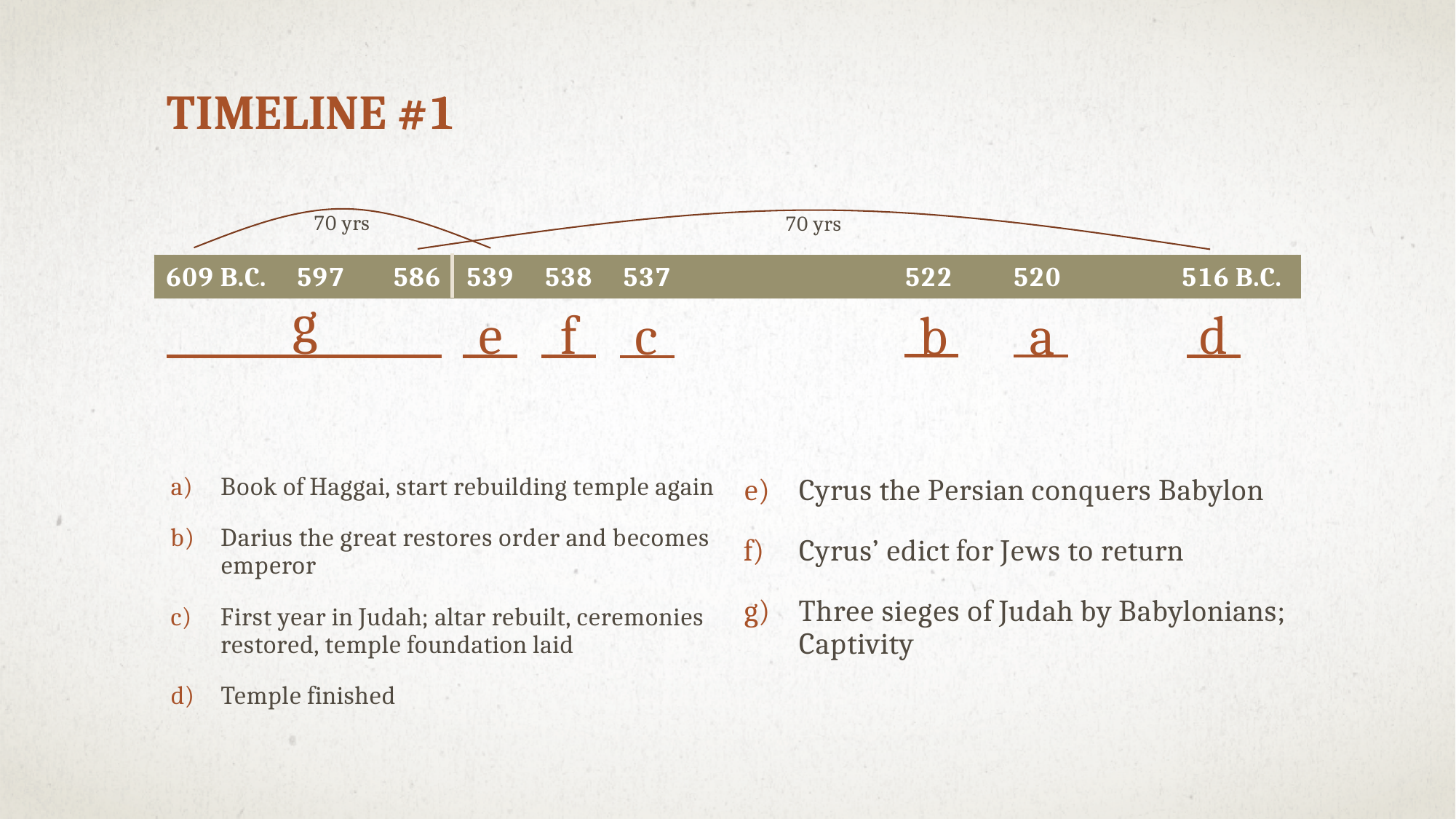

Timeline #1
70 yrs
70 yrs

| 609 B.C. 597 586 | 539 538 537 522 520 516 B.C. |
| --- | --- |
g
e
f
d
c
a
b
Book of Haggai, start rebuilding temple again
Darius the great restores order and becomes emperor
First year in Judah; altar rebuilt, ceremonies restored, temple foundation laid
Temple finished
Cyrus the Persian conquers Babylon
Cyrus’ edict for Jews to return
Three sieges of Judah by Babylonians; Captivity